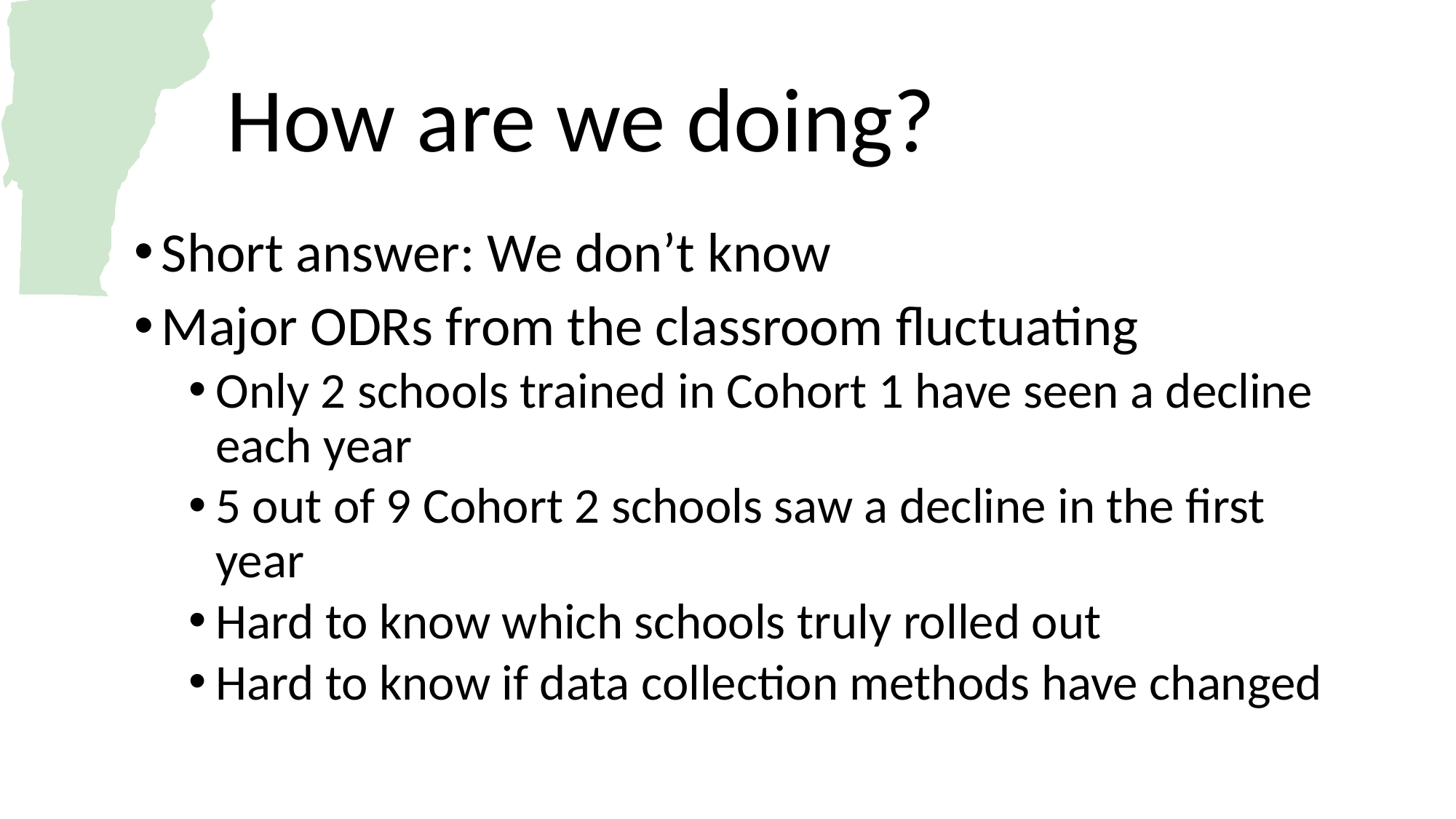

# How are we doing?
Short answer: We don’t know
Major ODRs from the classroom fluctuating
Only 2 schools trained in Cohort 1 have seen a decline each year
5 out of 9 Cohort 2 schools saw a decline in the first year
Hard to know which schools truly rolled out
Hard to know if data collection methods have changed